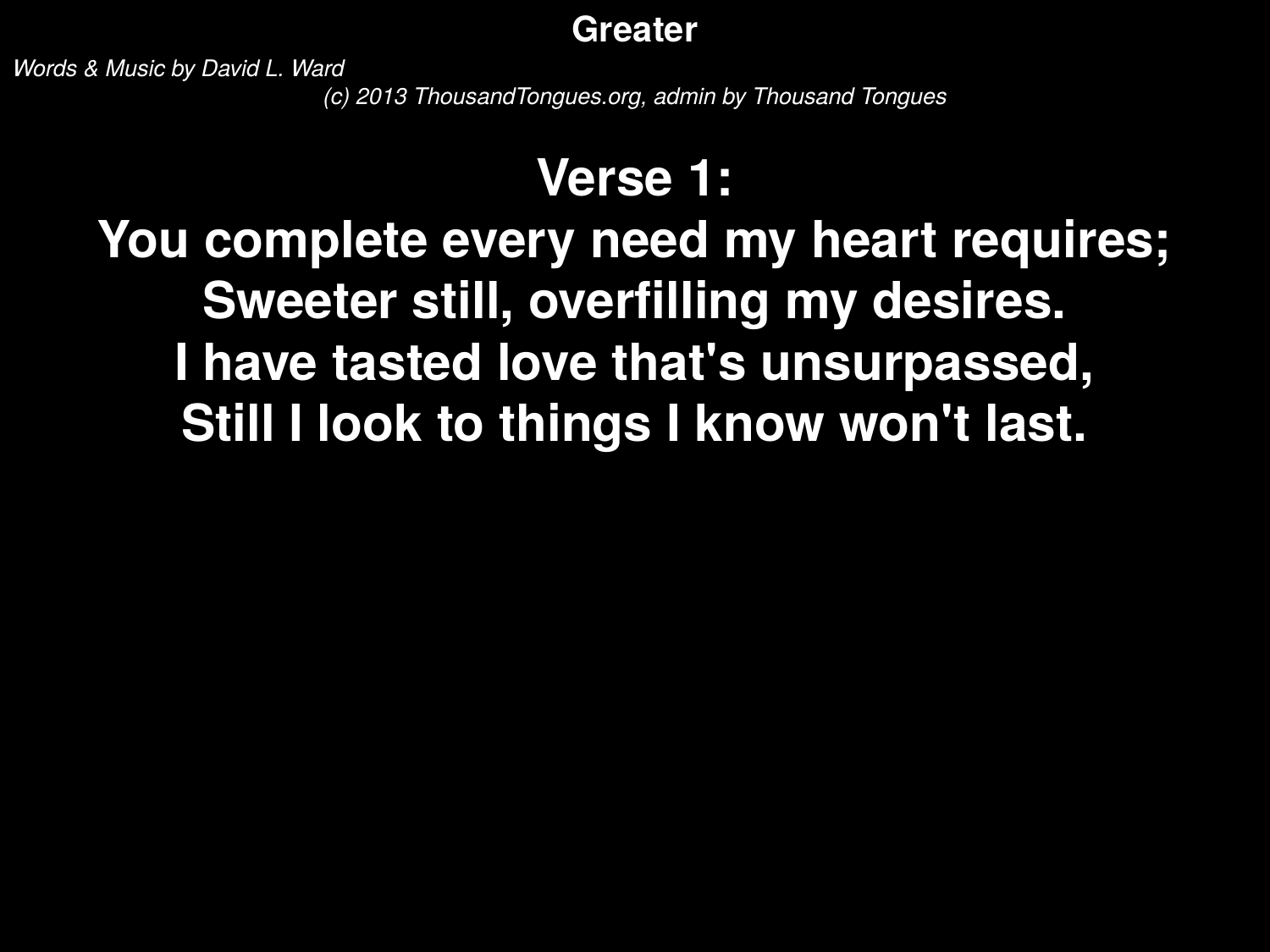

Greater
Words & Music by David L. Ward
(c) 2013 ThousandTongues.org, admin by Thousand Tongues
Verse 1:
You complete every need my heart requires;
Sweeter still, overfilling my desires.
I have tasted love that's unsurpassed,
Still I look to things I know won't last.